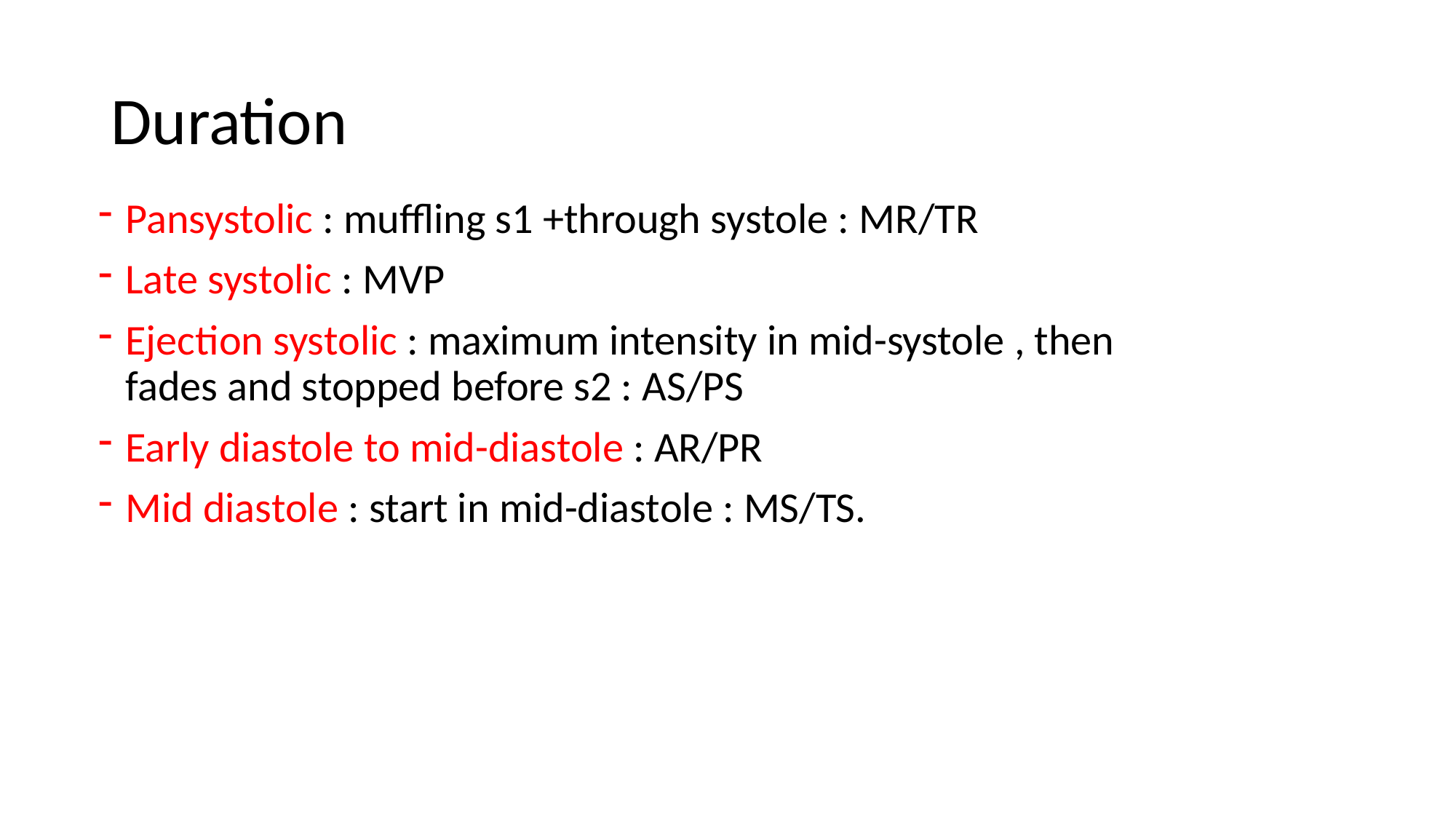

# Duration
Pansystolic : muffling s1 +through systole : MR/TR
Late systolic : MVP
Ejection systolic : maximum intensity in mid-systole , then fades and stopped before s2 : AS/PS
Early diastole to mid-diastole : AR/PR
Mid diastole : start in mid-diastole : MS/TS.